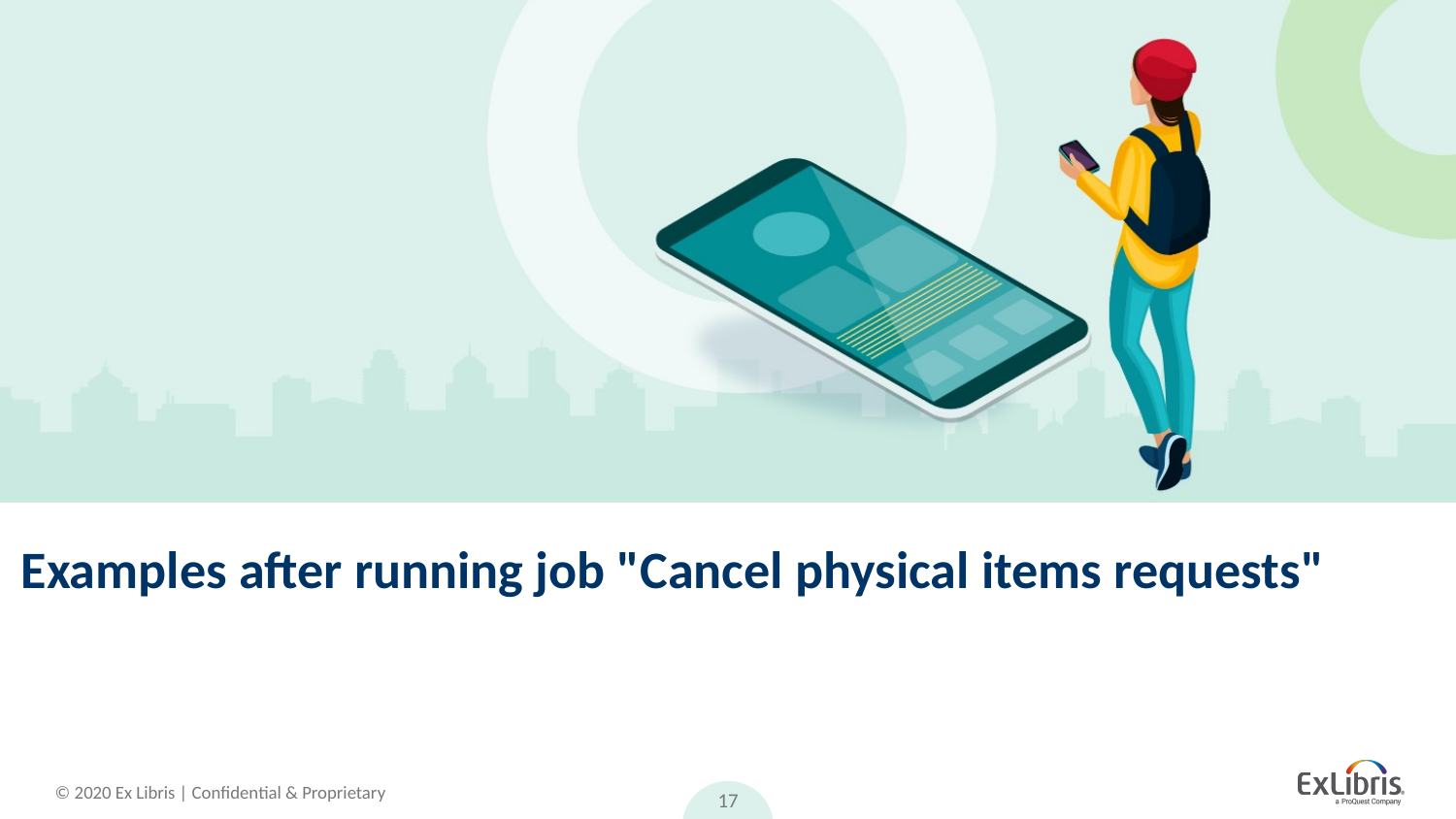

# Examples after running job "Cancel physical items requests"
17